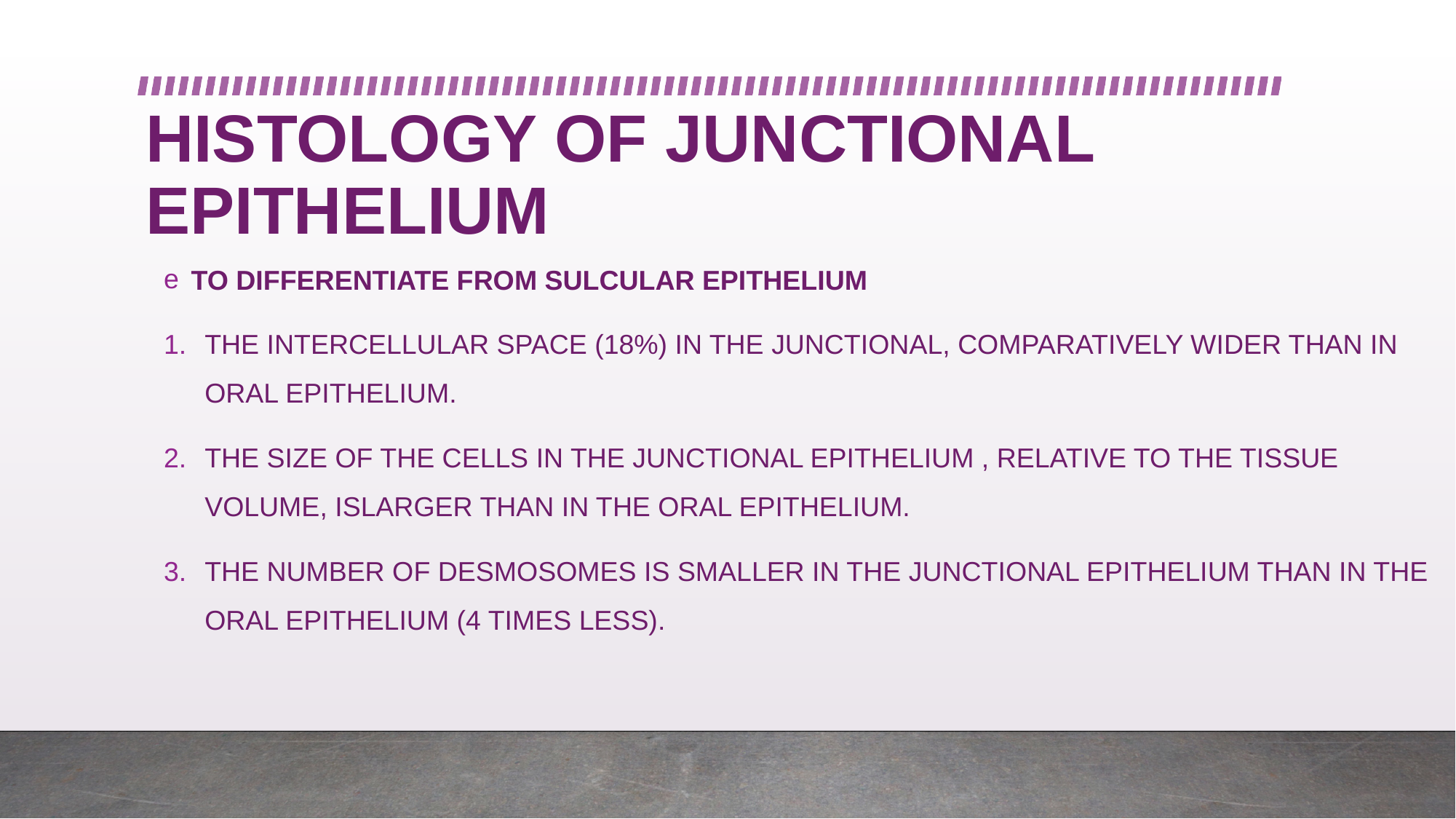

# HISTOLOGY OF JUNCTIONAL EPITHELIUM
TO DIFFERENTIATE FROM SULCULAR EPITHELIUM
THE INTERCELLULAR SPACE (18%) IN THE JUNCTIONAL, COMPARATIVELY WIDER THAN IN ORAL EPITHELIUM.
THE SIZE OF THE CELLS IN THE JUNCTIONAL EPITHELIUM , RELATIVE TO THE TISSUE VOLUME, ISLARGER THAN IN THE ORAL EPITHELIUM.
THE NUMBER OF DESMOSOMES IS SMALLER IN THE JUNCTIONAL EPITHELIUM THAN IN THE ORAL EPITHELIUM (4 TIMES LESS).